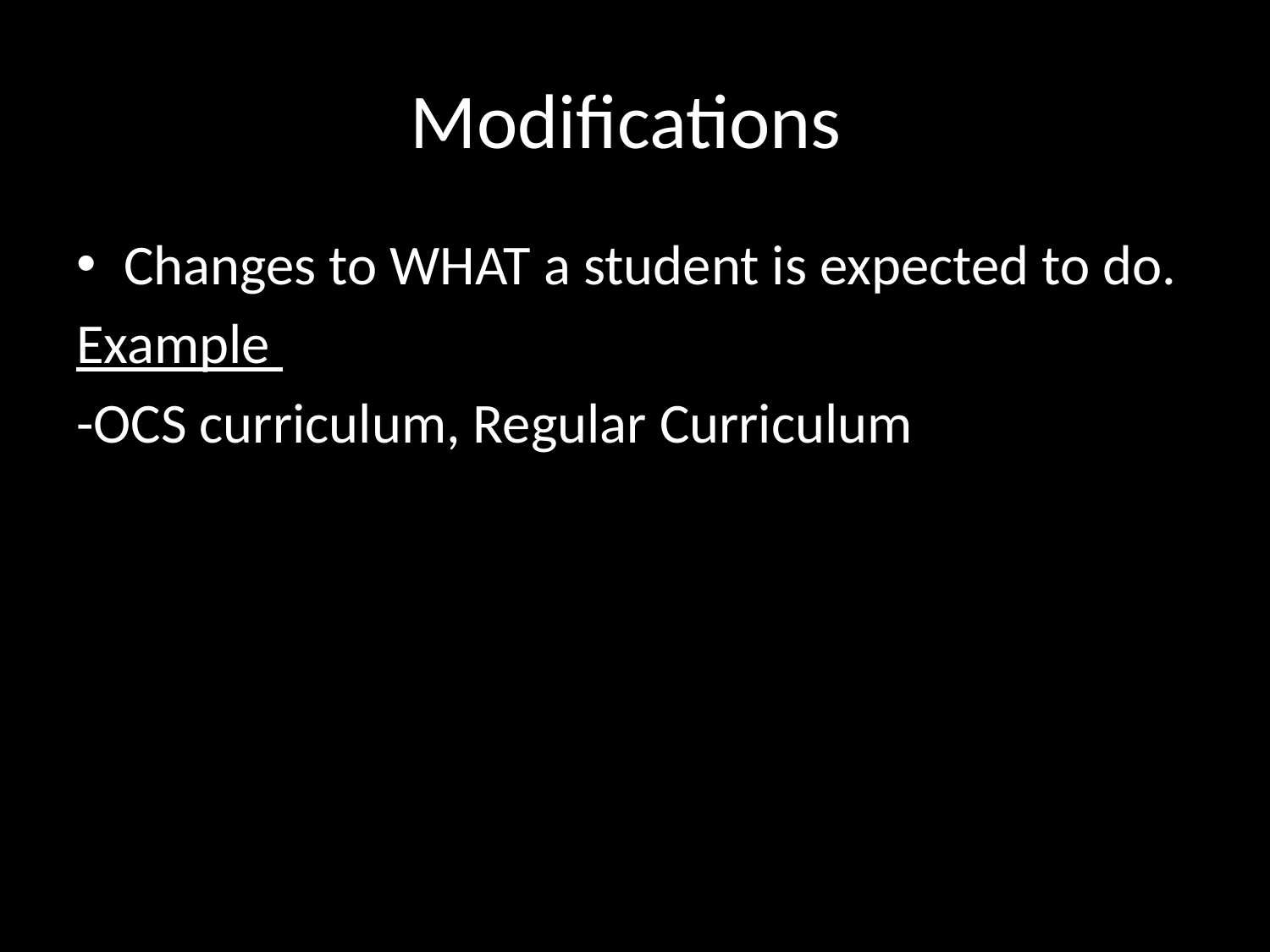

# Modifications
Changes to WHAT a student is expected to do.
Example
-OCS curriculum, Regular Curriculum